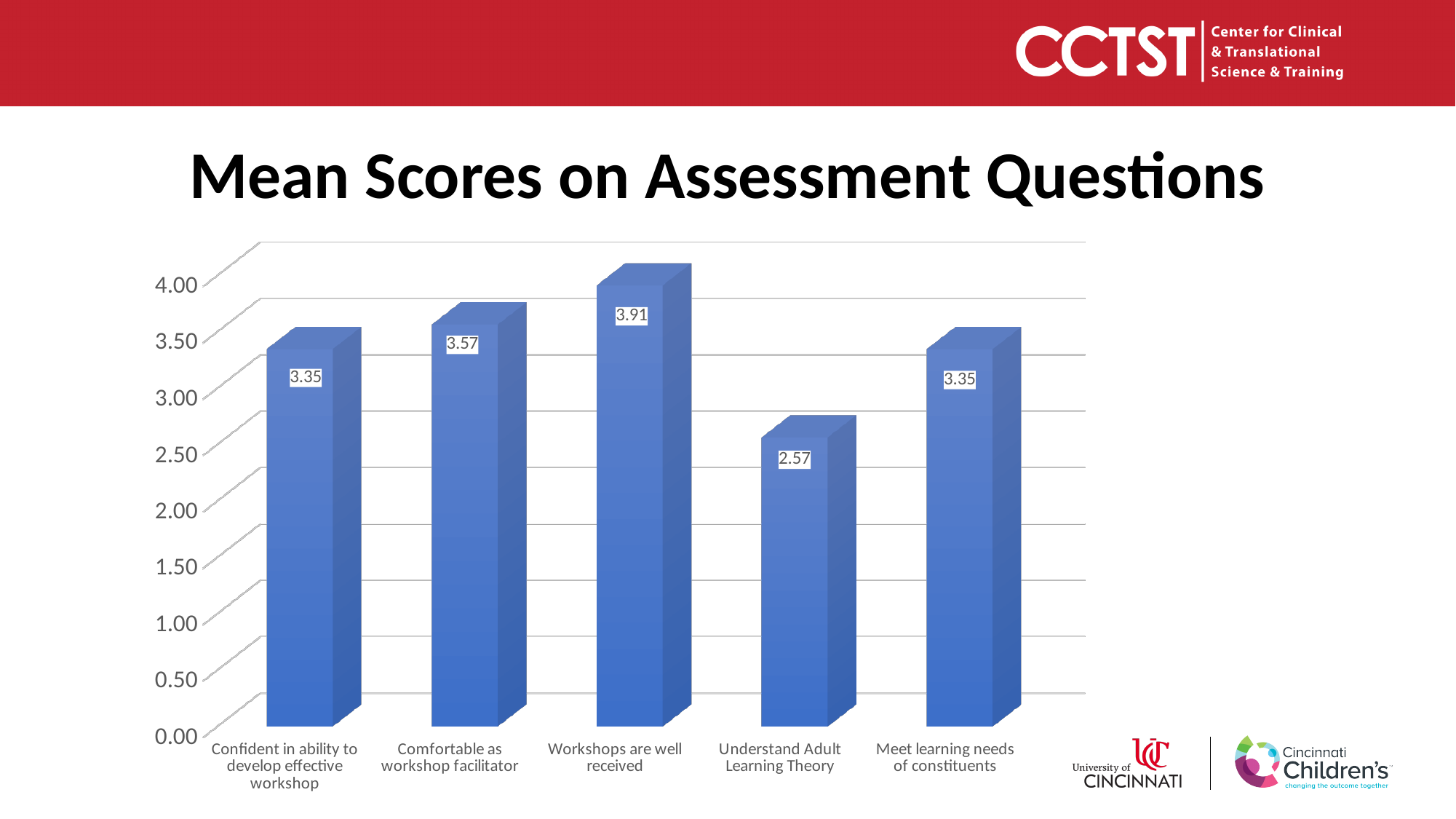

# Mean Scores on Assessment Questions

[unsupported chart]